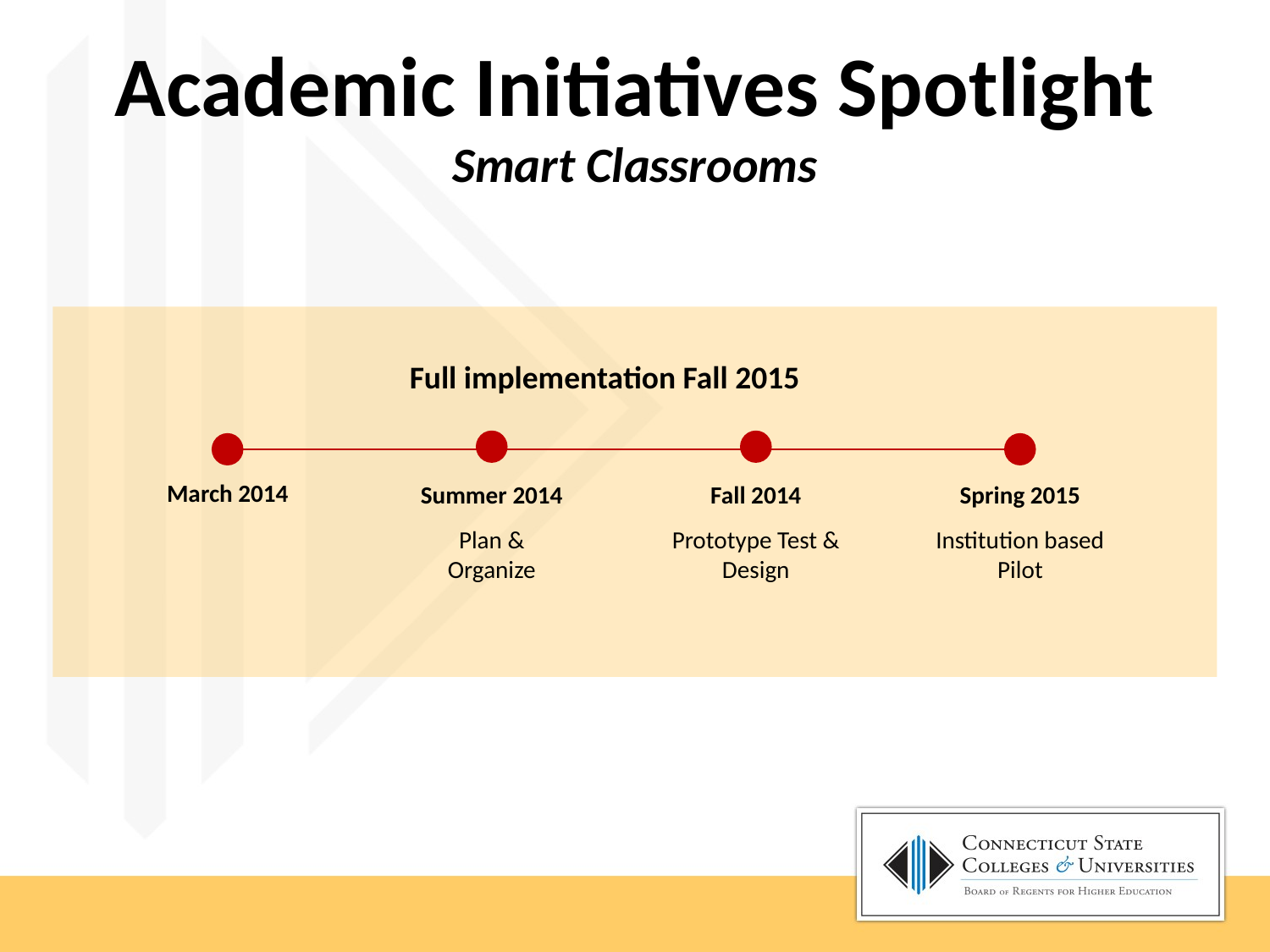

Academic Initiatives Spotlight
Smart Classrooms

Full implementation Fall 2015

March 2014
Summer 2014
Fall 2014
Spring 2015
Plan & Organize
Prototype Test & Design
Institution based Pilot